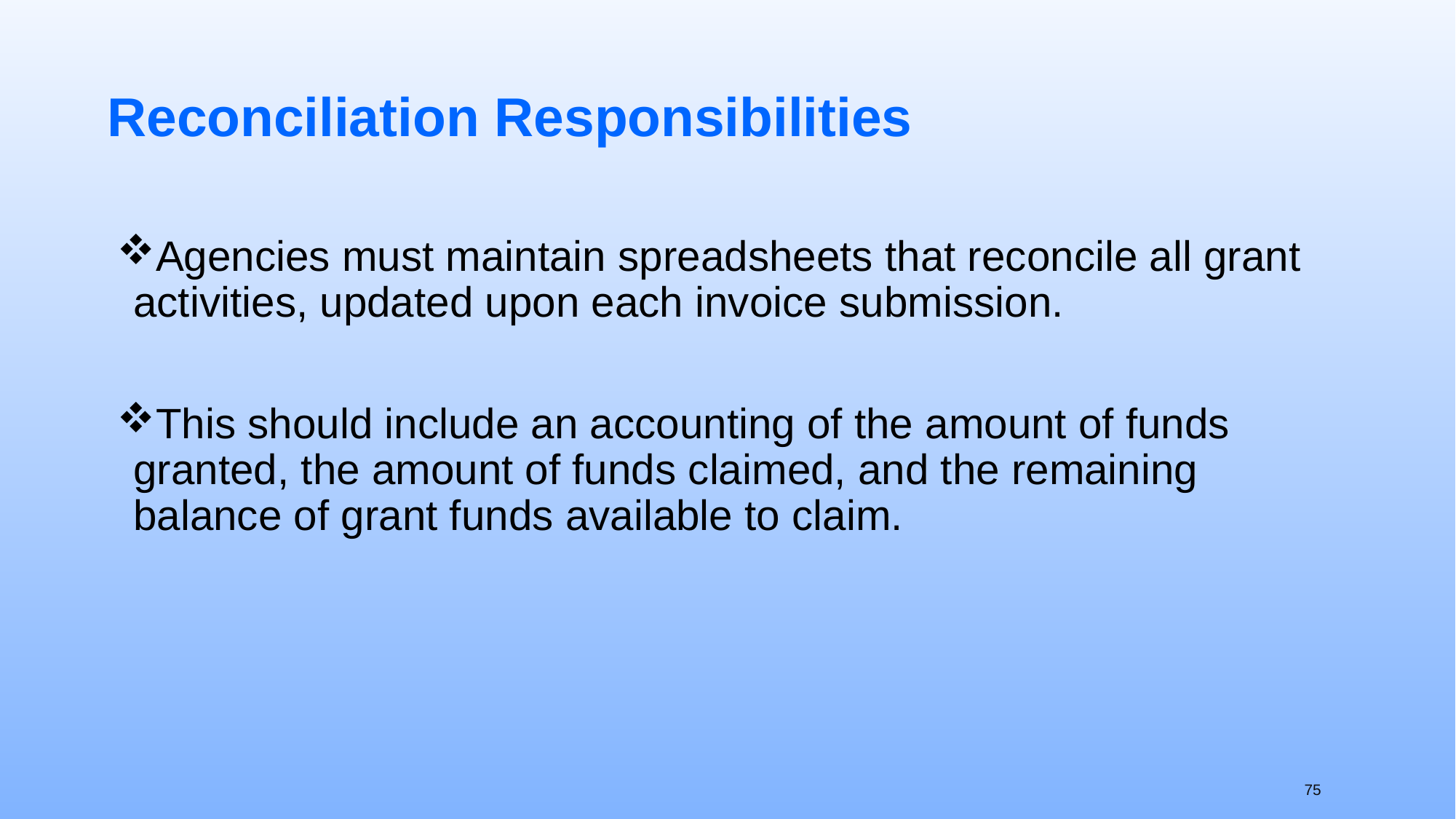

Reconciliation Responsibilities
Agencies must maintain spreadsheets that reconcile all grant activities, updated upon each invoice submission.

This should include an accounting of the amount of funds granted, the amount of funds claimed, and the remaining balance of grant funds available to claim.
75